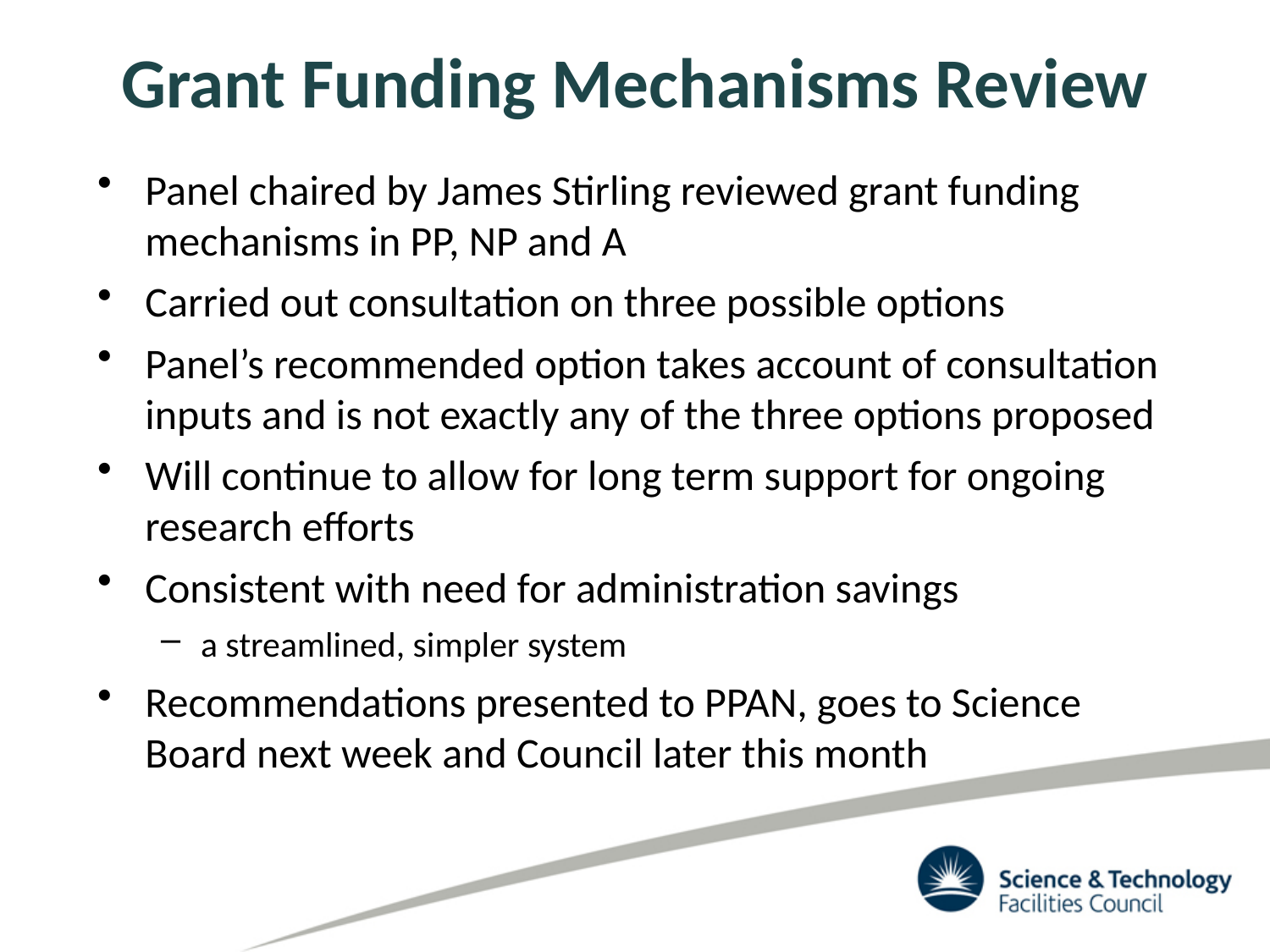

Grant Funding Mechanisms Review
Panel chaired by James Stirling reviewed grant funding mechanisms in PP, NP and A
Carried out consultation on three possible options
Panel’s recommended option takes account of consultation inputs and is not exactly any of the three options proposed
Will continue to allow for long term support for ongoing research efforts
Consistent with need for administration savings
a streamlined, simpler system
Recommendations presented to PPAN, goes to Science Board next week and Council later this month